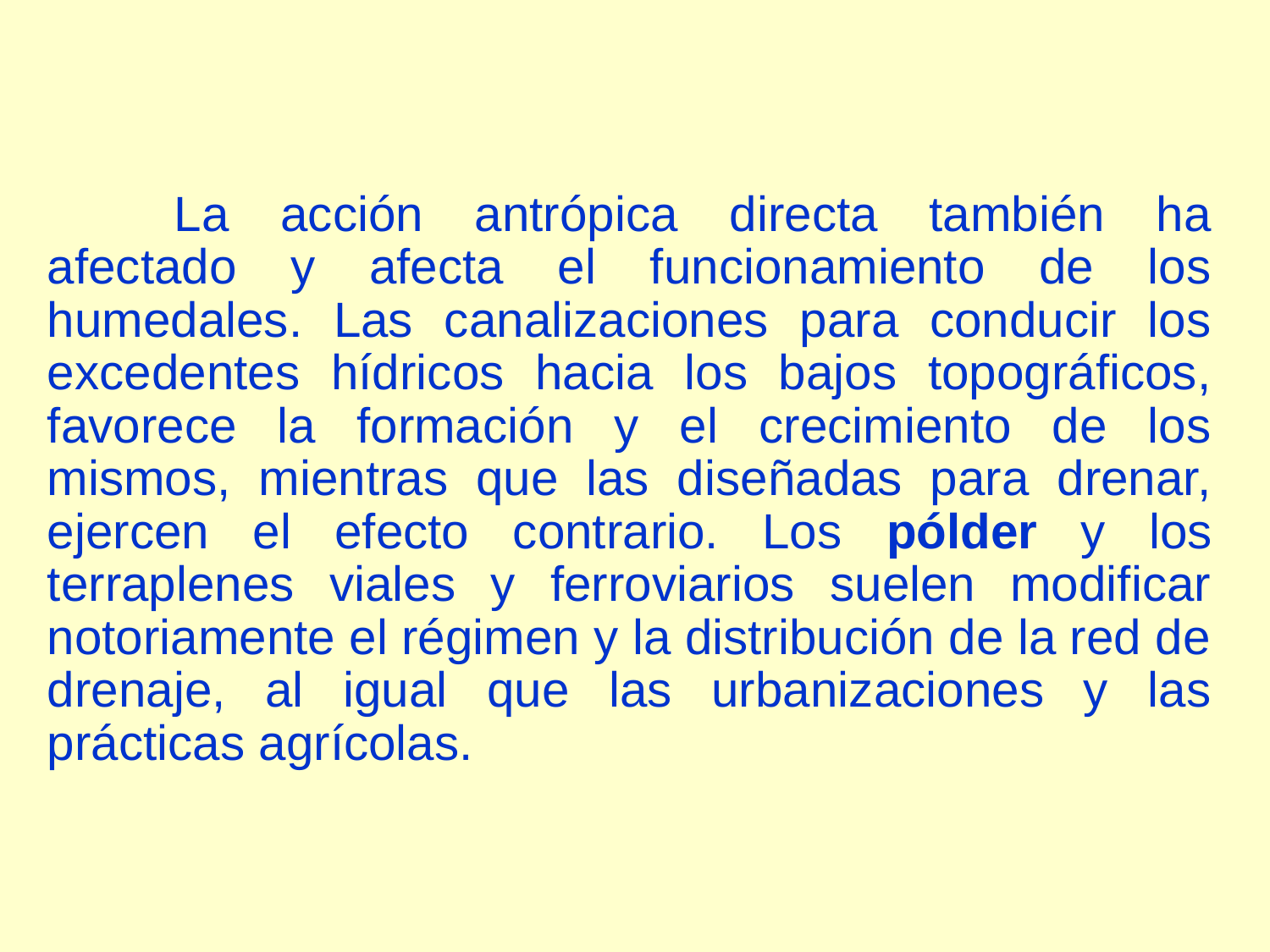

La acción antrópica directa también ha afectado y afecta el funcionamiento de los humedales. Las canalizaciones para conducir los excedentes hídricos hacia los bajos topográficos, favorece la formación y el crecimiento de los mismos, mientras que las diseñadas para drenar, ejercen el efecto contrario. Los pólder y los terraplenes viales y ferroviarios suelen modificar notoriamente el régimen y la distribución de la red de drenaje, al igual que las urbanizaciones y las prácticas agrícolas.